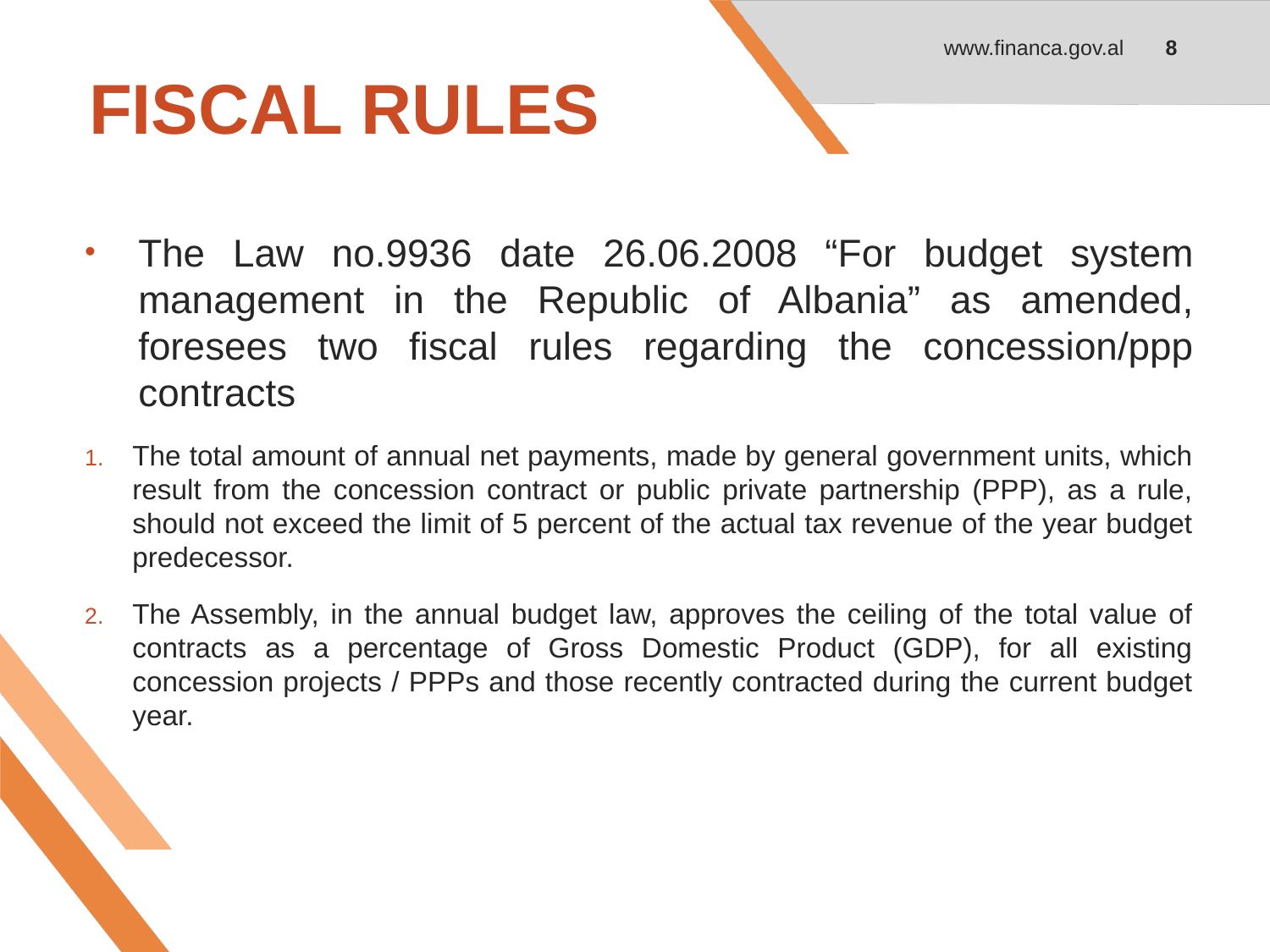

www.financa.gov.al
8
# FISCAL RULES
The Law no.9936 date 26.06.2008 “For budget system management in the Republic of Albania” as amended, foresees two fiscal rules regarding the concession/ppp contracts
The total amount of annual net payments, made by general government units, which result from the concession contract or public private partnership (PPP), as a rule, should not exceed the limit of 5 percent of the actual tax revenue of the year budget predecessor.
The Assembly, in the annual budget law, approves the ceiling of the total value of contracts as a percentage of Gross Domestic Product (GDP), for all existing concession projects / PPPs and those recently contracted during the current budget year.